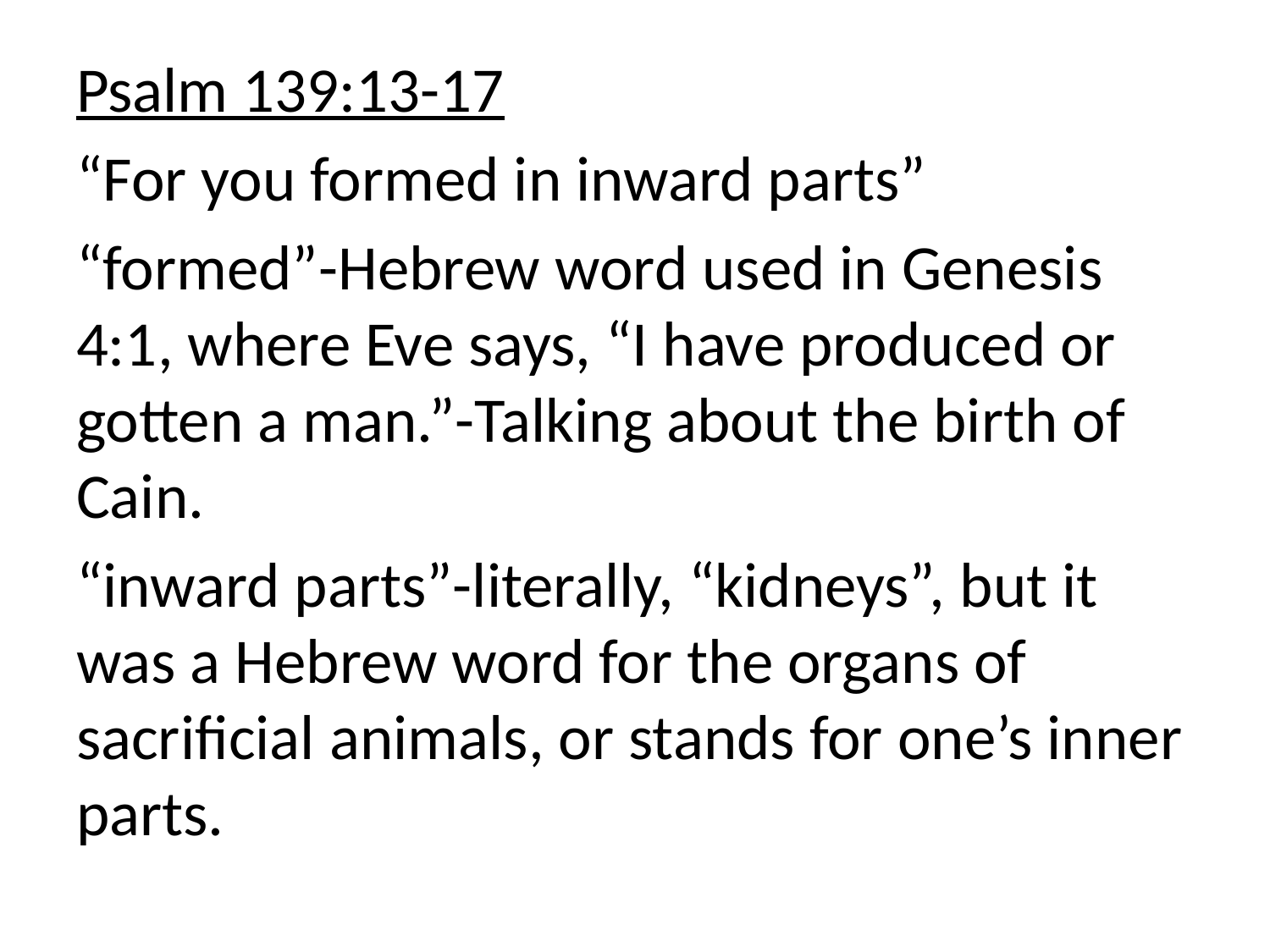

Psalm 139:13-17
“For you formed in inward parts”
“formed”-Hebrew word used in Genesis 4:1, where Eve says, “I have produced or gotten a man.”-Talking about the birth of Cain.
“inward parts”-literally, “kidneys”, but it was a Hebrew word for the organs of sacrificial animals, or stands for one’s inner parts.